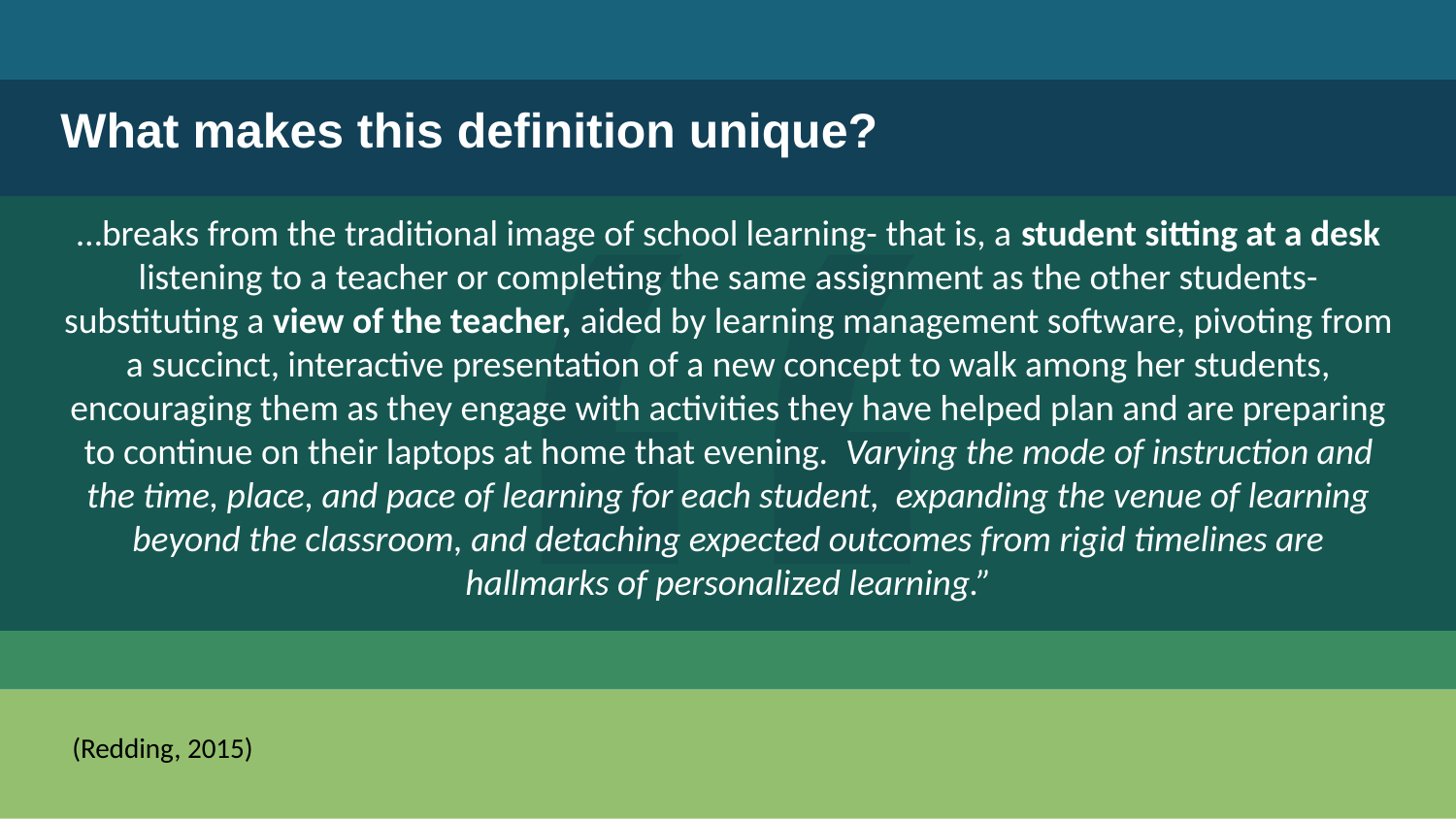

What makes this definition unique?
…breaks from the traditional image of school learning- that is, a student sitting at a desk listening to a teacher or completing the same assignment as the other students- substituting a view of the teacher, aided by learning management software, pivoting from a succinct, interactive presentation of a new concept to walk among her students, encouraging them as they engage with activities they have helped plan and are preparing to continue on their laptops at home that evening.  Varying the mode of instruction and the time, place, and pace of learning for each student,  expanding the venue of learning beyond the classroom, and detaching expected outcomes from rigid timelines are hallmarks of personalized learning.”
(Redding, 2015)